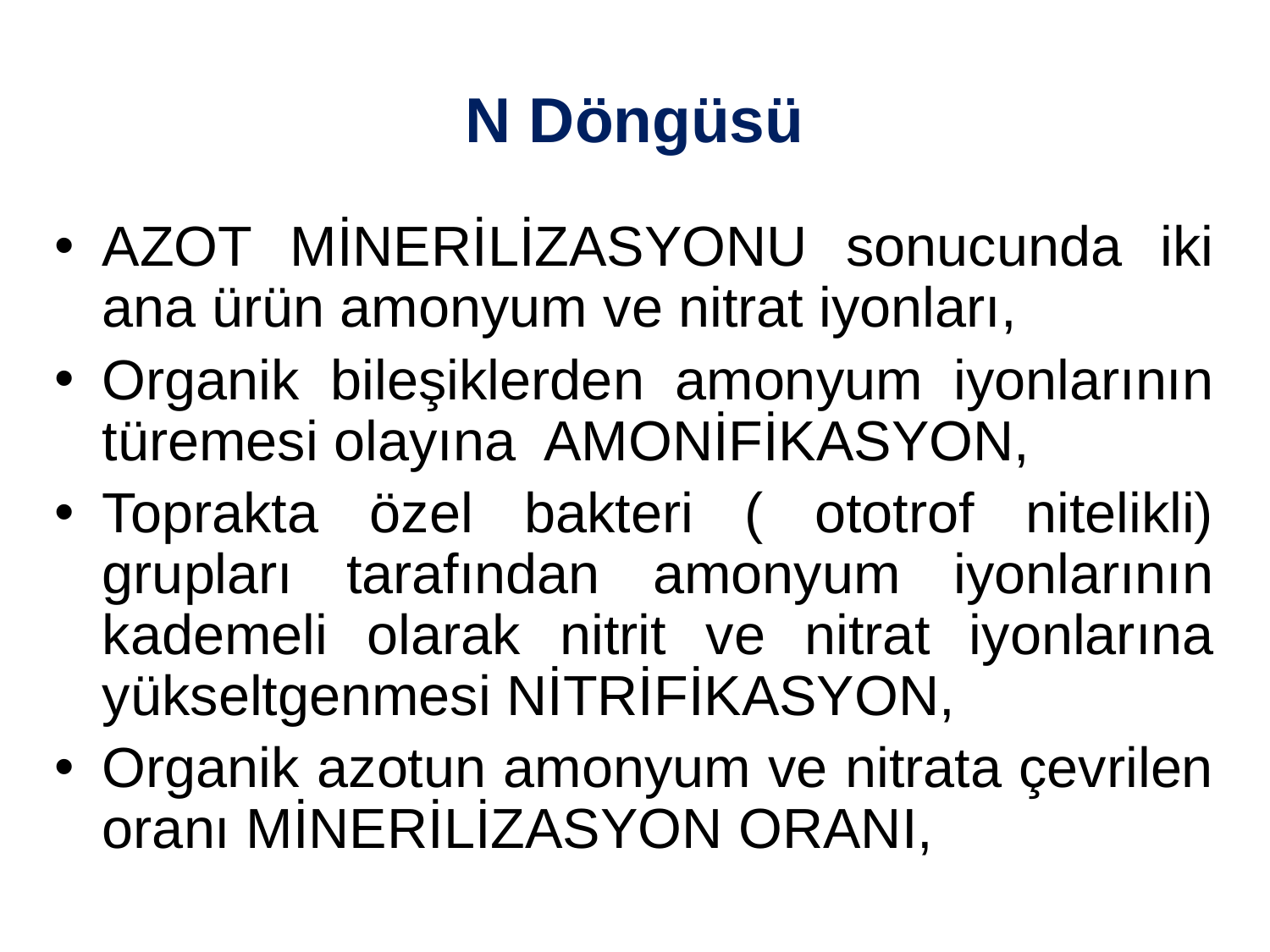

N Döngüsü
AZOT MİNERİLİZASYONU sonucunda iki ana ürün amonyum ve nitrat iyonları,
Organik bileşiklerden amonyum iyonlarının türemesi olayına  AMONİFİKASYON,
Toprakta özel bakteri ( ototrof nitelikli) grupları tarafından amonyum iyonlarının kademeli olarak nitrit ve nitrat iyonlarına yükseltgenmesi NİTRİFİKASYON,
Organik azotun amonyum ve nitrata çevrilen oranı MİNERİLİZASYON ORANI,